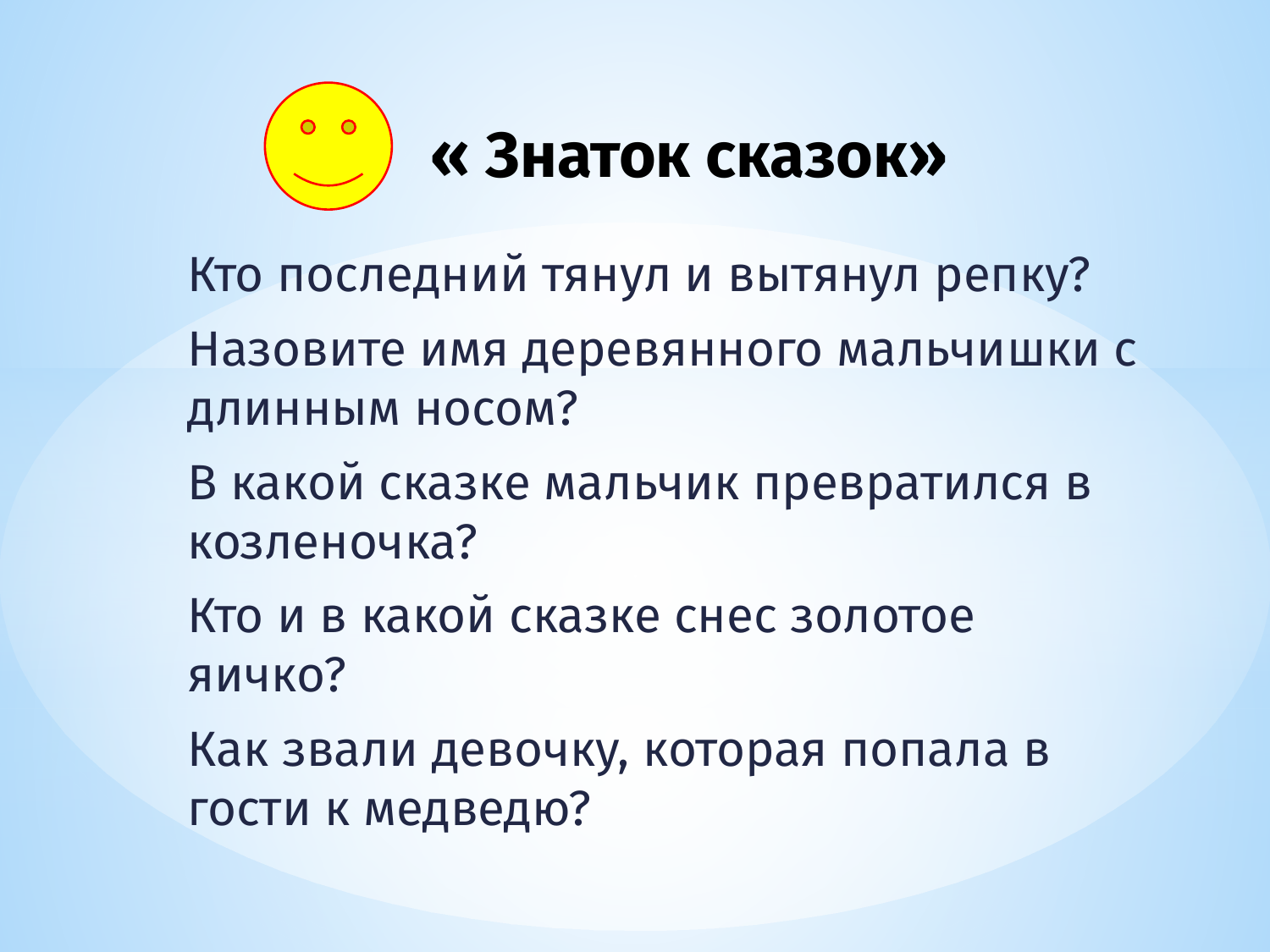

# « Знаток сказок»

Кто последний тянул и вытянул репку?
Назовите имя деревянного мальчишки с длинным носом?
В какой сказке мальчик превратился в козленочка?
Кто и в какой сказке снес золотое яичко?
Как звали девочку, которая попала в гости к медведю?